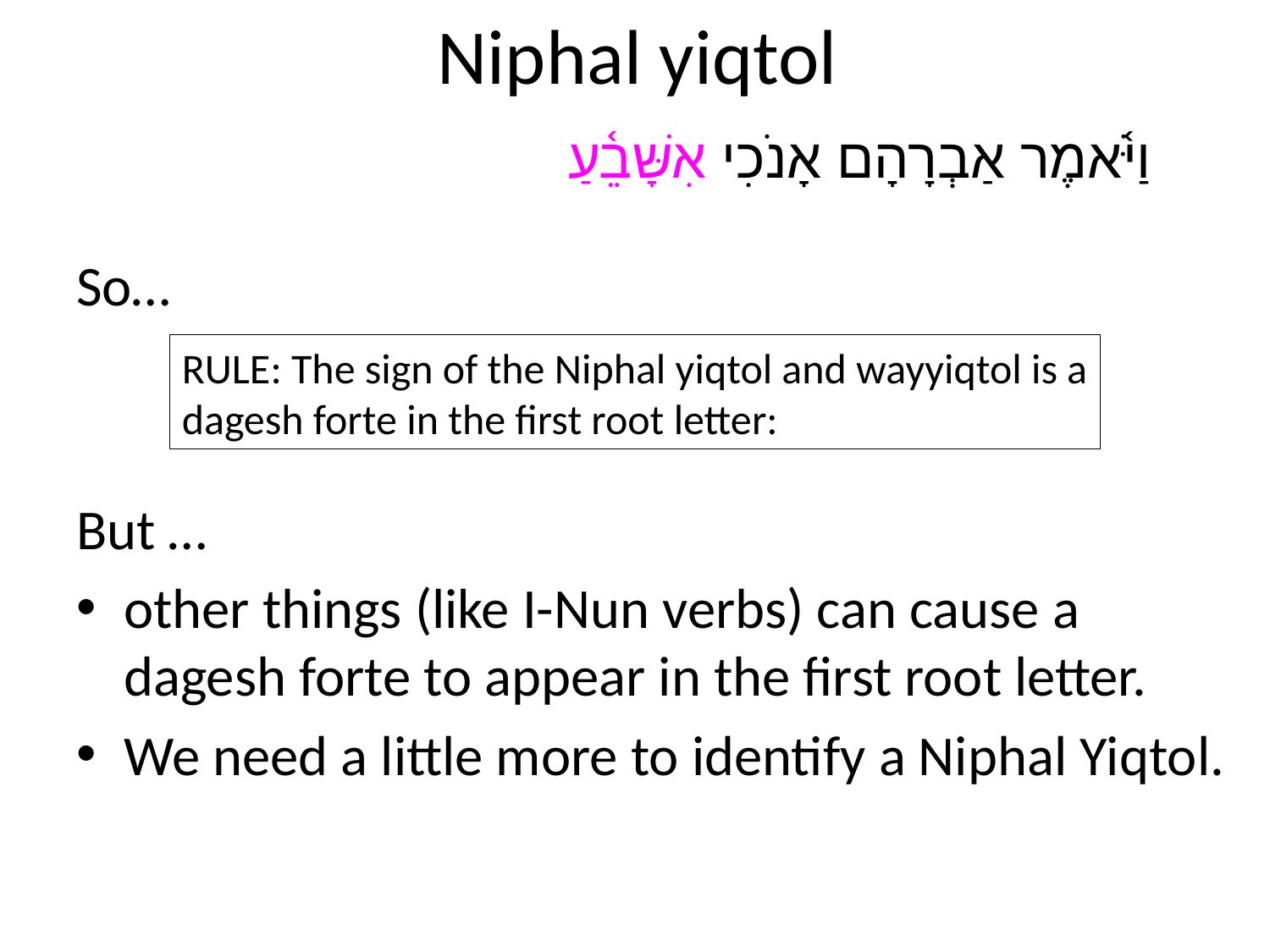

# Niphal yiqtol
וַיֹּ֫אמֶר אַבְרָהָם אָנֹכִי אִשָּׁבֵ֫עַ
So…
RULE: The sign of the Niphal yiqtol and wayyiqtol is a dagesh forte in the first root letter:
But …
other things (like I-Nun verbs) can cause a dagesh forte to appear in the first root letter.
We need a little more to identify a Niphal Yiqtol.